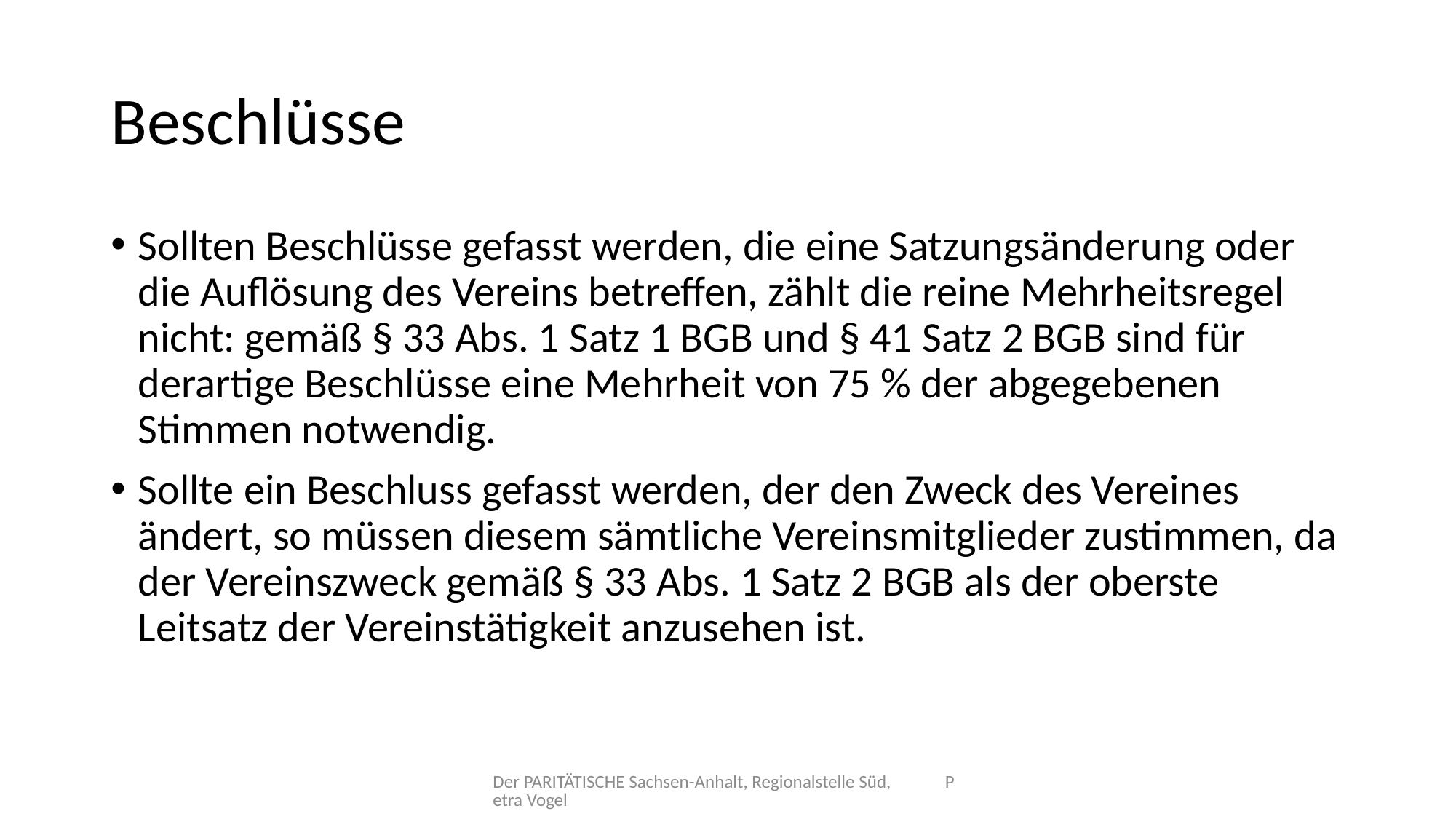

# Beschlüsse
Sollten Beschlüsse gefasst werden, die eine Satzungsänderung oder die Auflösung des Vereins betreffen, zählt die reine Mehrheitsregel nicht: gemäß § 33 Abs. 1 Satz 1 BGB und § 41 Satz 2 BGB sind für derartige Beschlüsse eine Mehrheit von 75 % der abgegebenen Stimmen notwendig.
Sollte ein Beschluss gefasst werden, der den Zweck des Vereines ändert, so müssen diesem sämtliche Vereinsmitglieder zustimmen, da der Vereinszweck gemäß § 33 Abs. 1 Satz 2 BGB als der oberste Leitsatz der Vereinstätigkeit anzusehen ist.

Der PARITÄTISCHE Sachsen-Anhalt, Regionalstelle Süd,             Petra Vogel